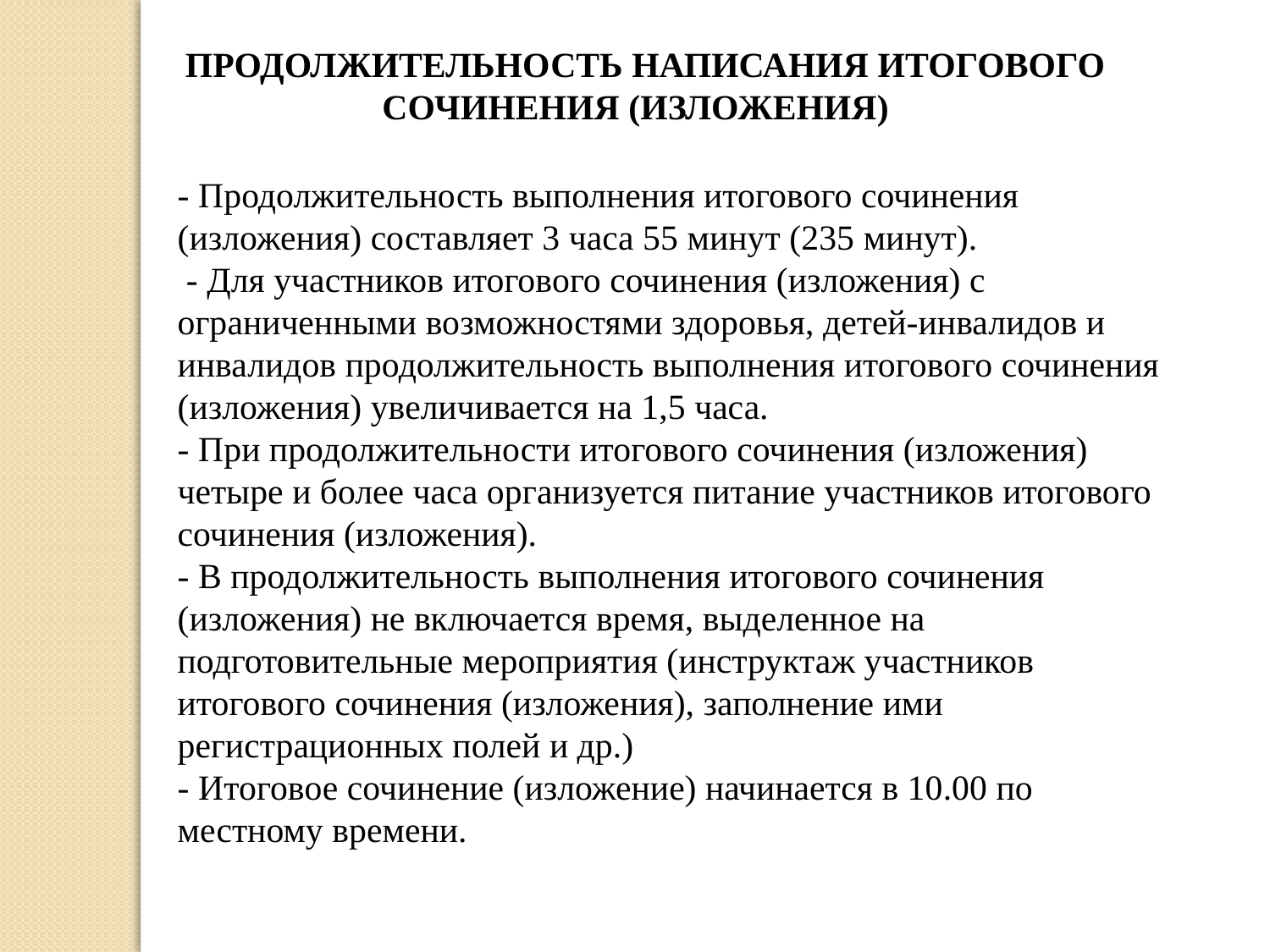

ПРОДОЛЖИТЕЛЬНОСТЬ НАПИСАНИЯ ИТОГОВОГО СОЧИНЕНИЯ (ИЗЛОЖЕНИЯ)
- Продолжительность выполнения итогового сочинения (изложения) составляет 3 часа 55 минут (235 минут).
 - Для участников итогового сочинения (изложения) с ограниченными возможностями здоровья, детей-инвалидов и инвалидов продолжительность выполнения итогового сочинения (изложения) увеличивается на 1,5 часа.
- При продолжительности итогового сочинения (изложения) четыре и более часа организуется питание участников итогового сочинения (изложения).
- В продолжительность выполнения итогового сочинения (изложения) не включается время, выделенное на подготовительные мероприятия (инструктаж участников итогового сочинения (изложения), заполнение ими регистрационных полей и др.)
- Итоговое сочинение (изложение) начинается в 10.00 по местному времени.